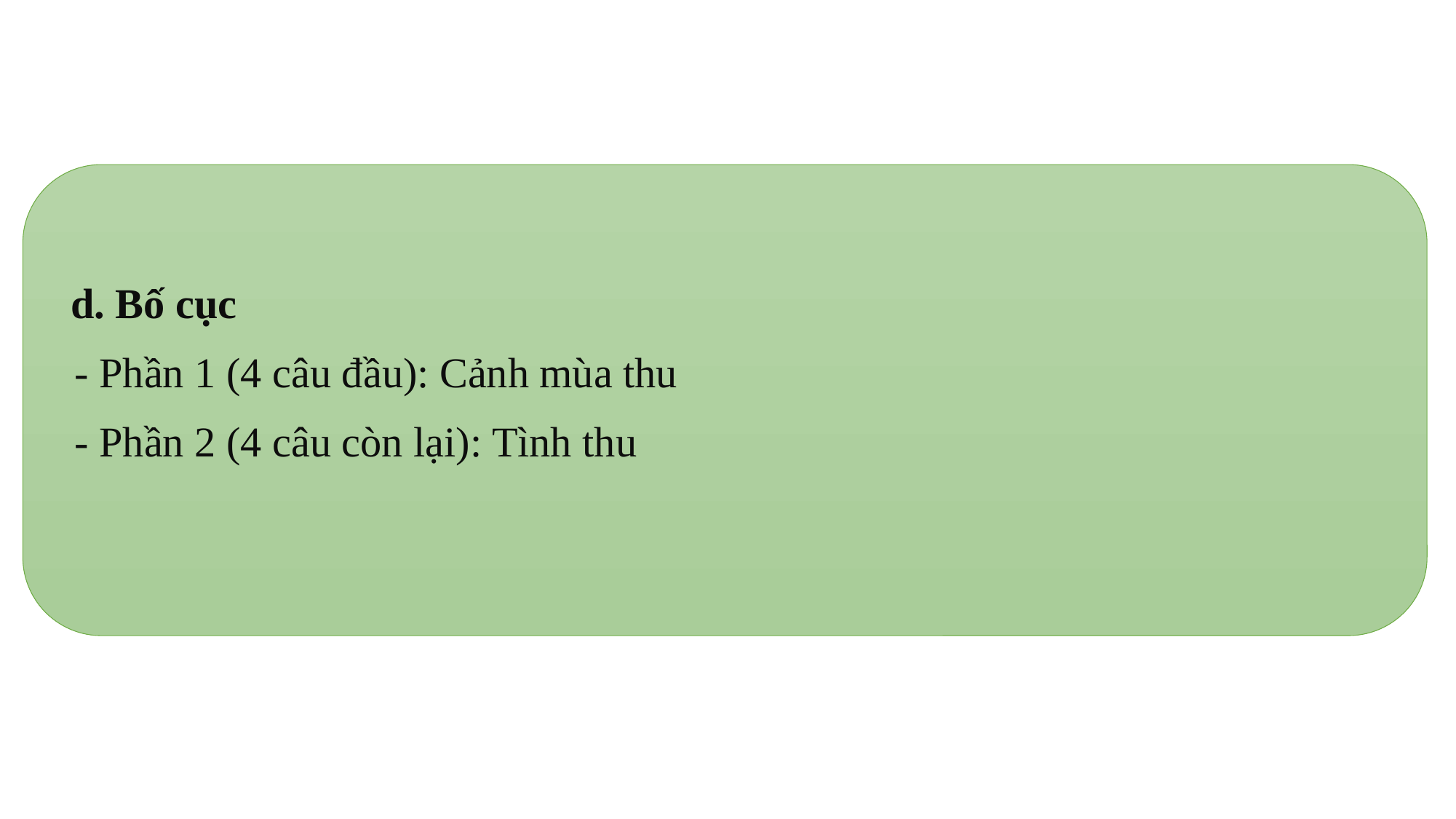

d. Bố cục
- Phần 1 (4 câu đầu): Cảnh mùa thu
- Phần 2 (4 câu còn lại): Tình thu